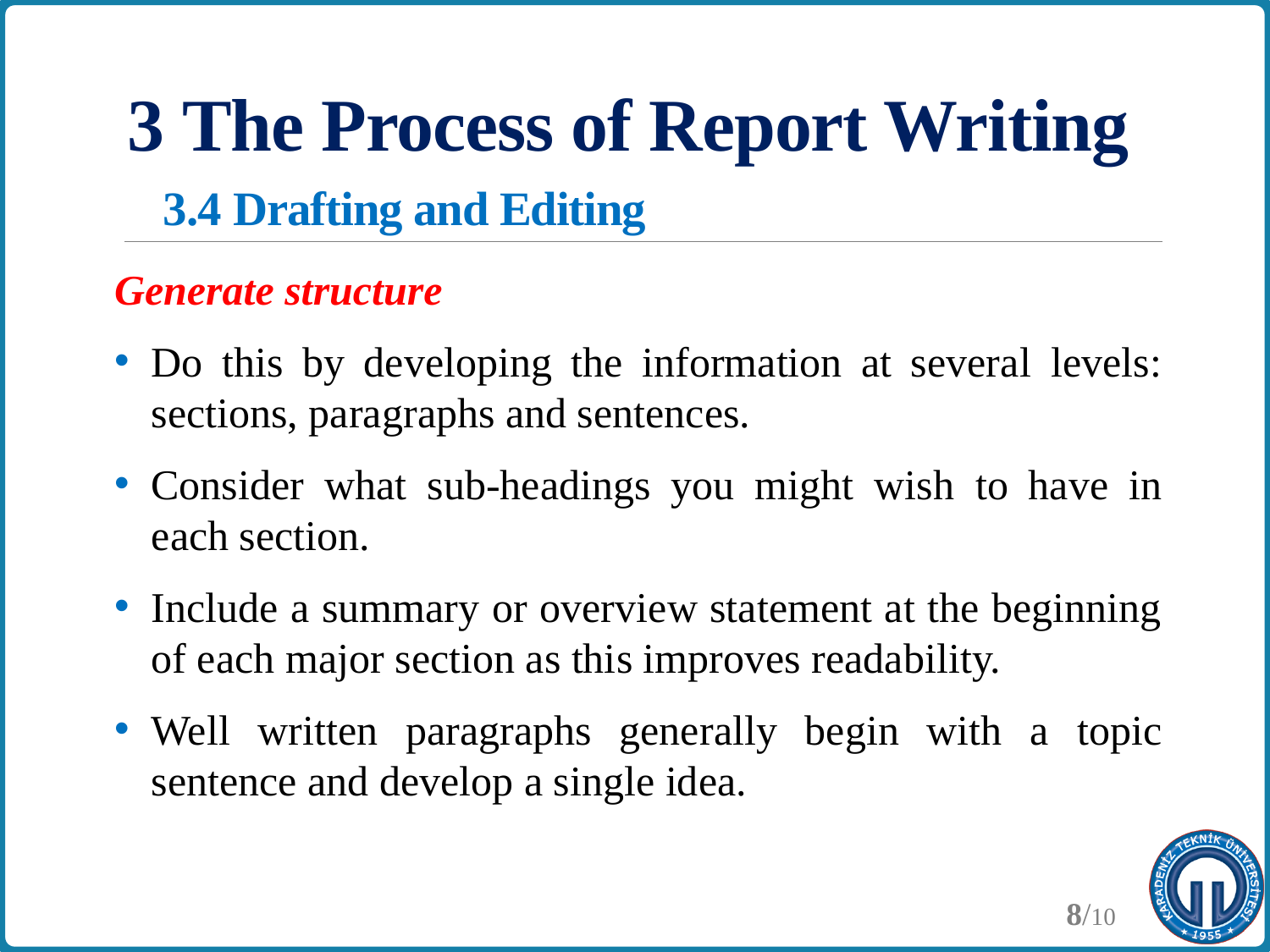

# 3 The Process of Report Writing 3.4 Drafting and Editing
Generate structure
Do this by developing the information at several levels: sections, paragraphs and sentences.
Consider what sub-headings you might wish to have in each section.
Include a summary or overview statement at the beginning of each major section as this improves readability.
Well written paragraphs generally begin with a topic sentence and develop a single idea.
8/10